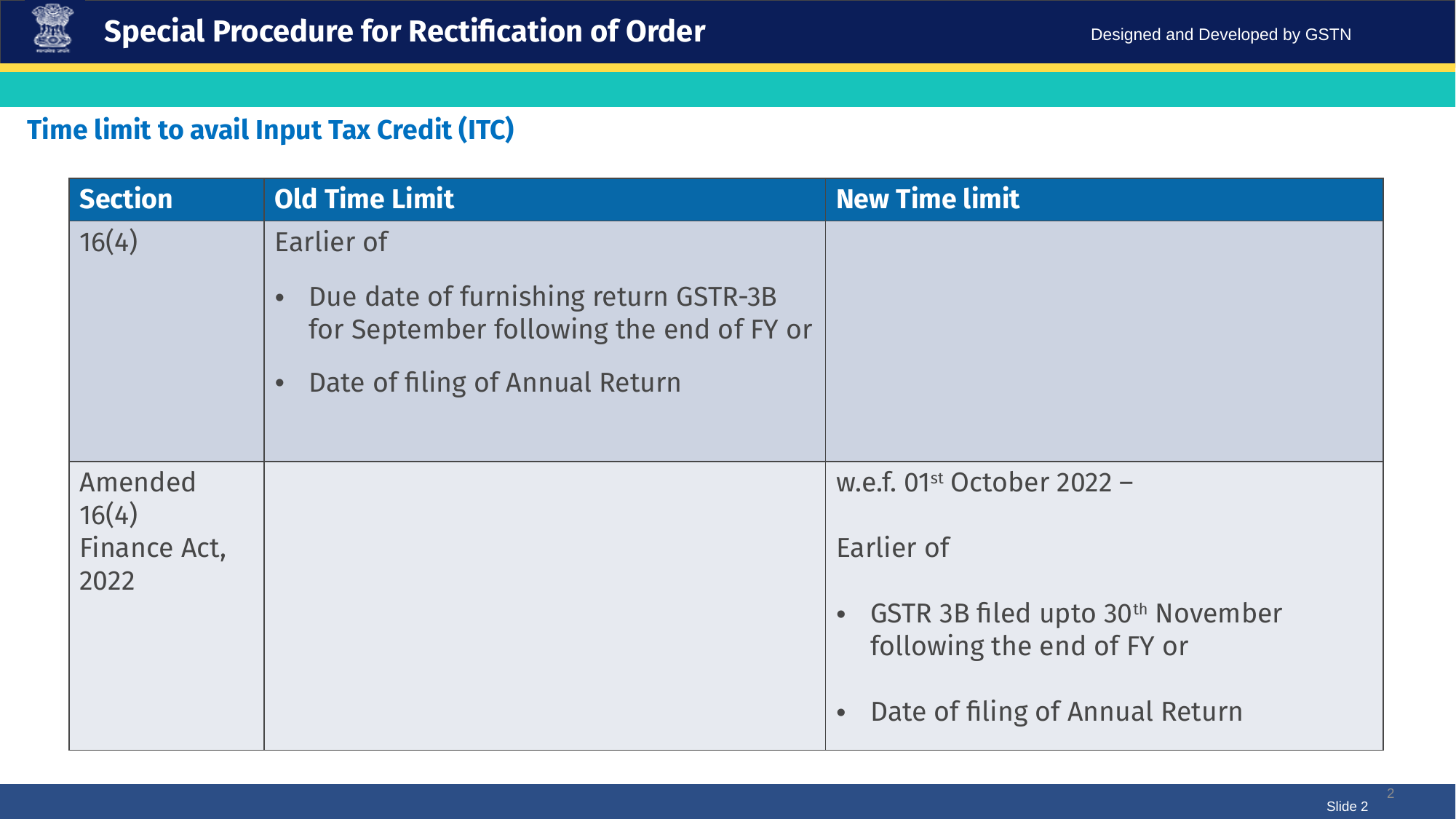

Special Procedure for Rectification of Order
Time limit to avail Input Tax Credit (ITC)
| Section | Old Time Limit | New Time limit |
| --- | --- | --- |
| 16(4) | Earlier of Due date of furnishing return GSTR-3B for September following the end of FY or Date of filing of Annual Return |  |
| Amended 16(4) Finance Act, 2022 |  | w.e.f. 01st October 2022 – Earlier of GSTR 3B filed upto 30th November following the end of FY or Date of filing of Annual Return |
2